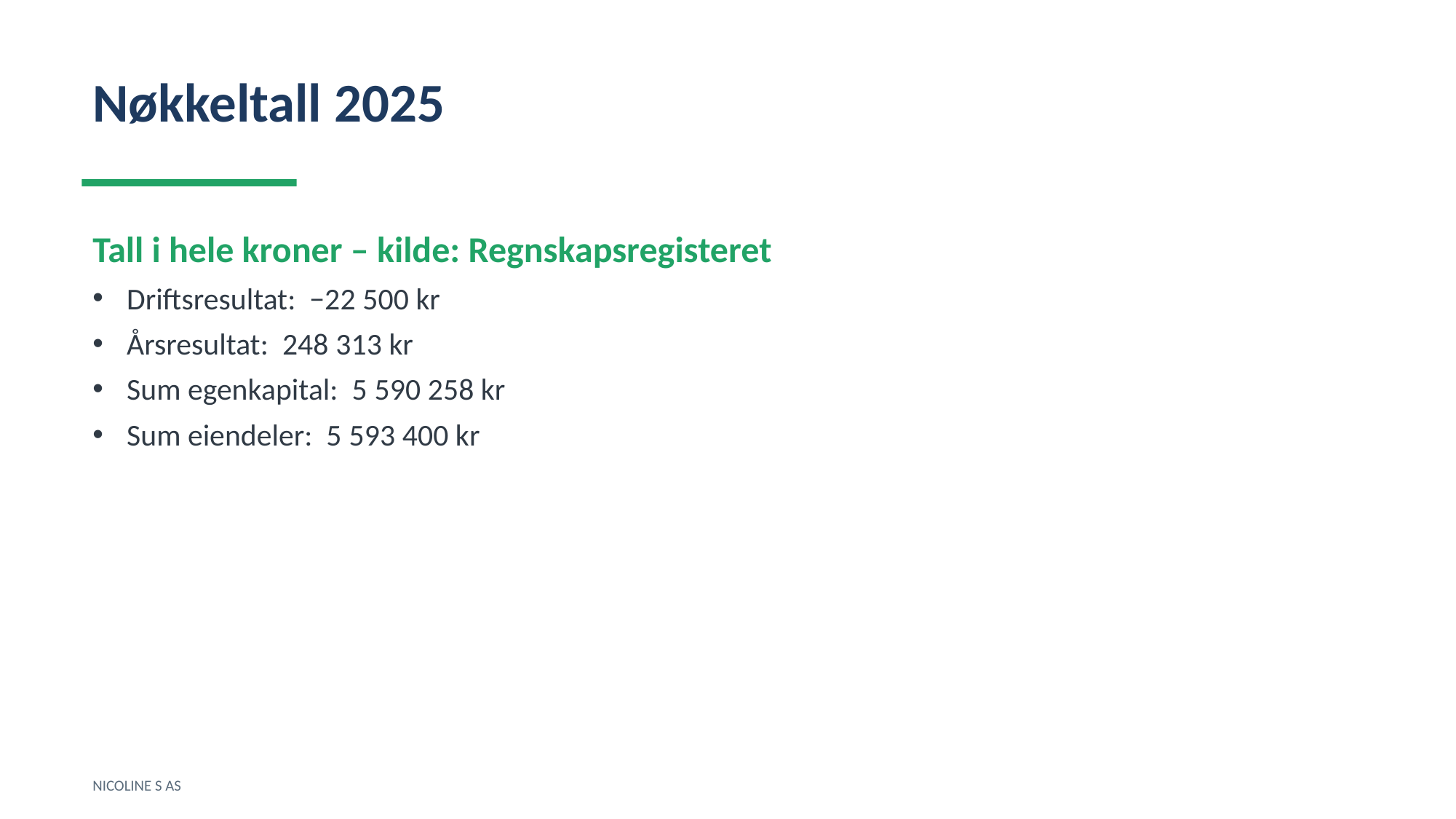

Nøkkeltall 2025

Tall i hele kroner – kilde: Regnskapsregisteret
Driftsresultat:  −22 500 kr
Årsresultat:  248 313 kr
Sum egenkapital:  5 590 258 kr
Sum eiendeler:  5 593 400 kr
NICOLINE S AS